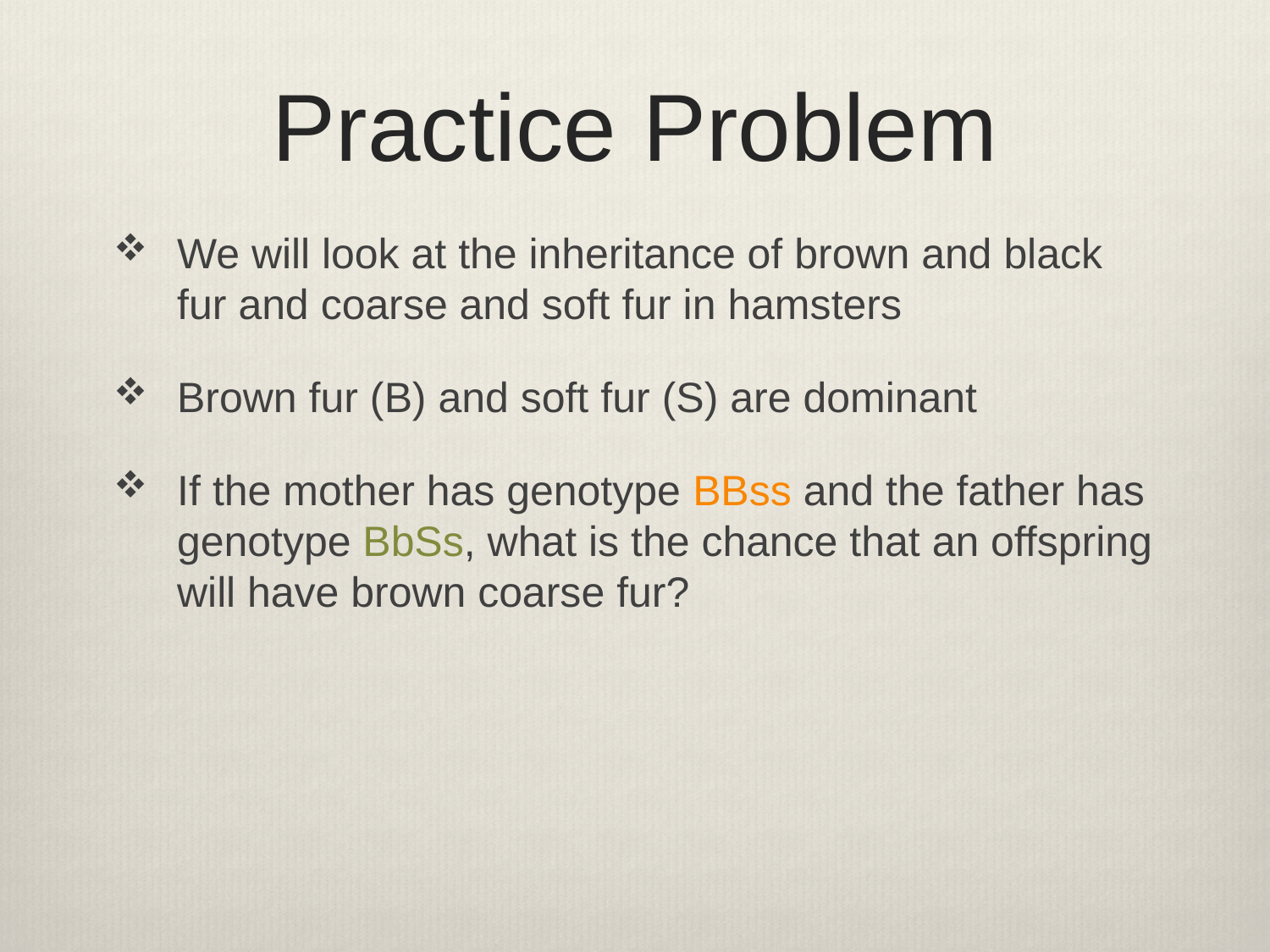

# Practice Problem
We will look at the inheritance of brown and black fur and coarse and soft fur in hamsters
Brown fur (B) and soft fur (S) are dominant
If the mother has genotype BBss and the father has genotype BbSs, what is the chance that an offspring will have brown coarse fur?